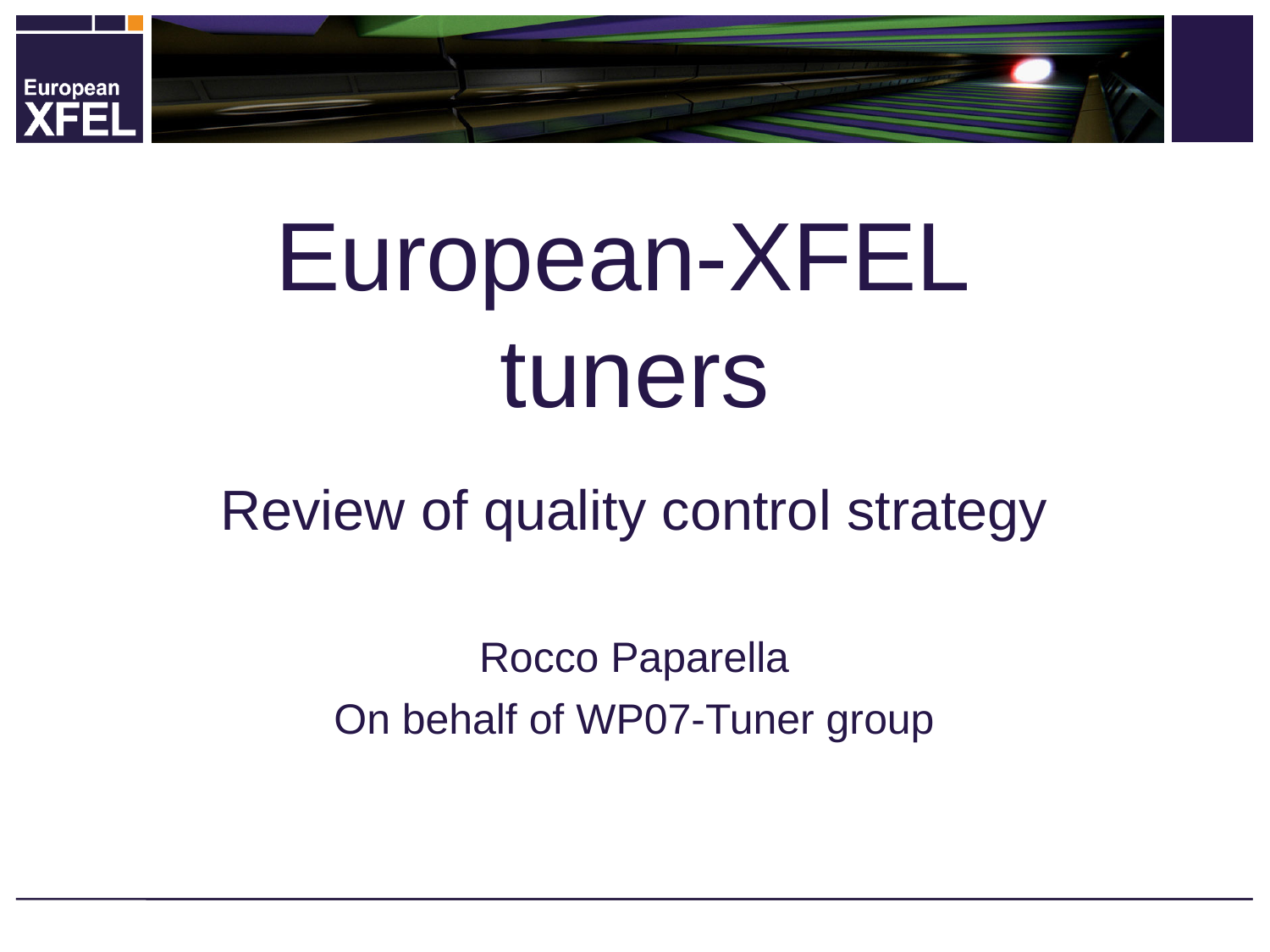

# European-XFEL tuners
Review of quality control strategy

Rocco Paparella
On behalf of WP07-Tuner group